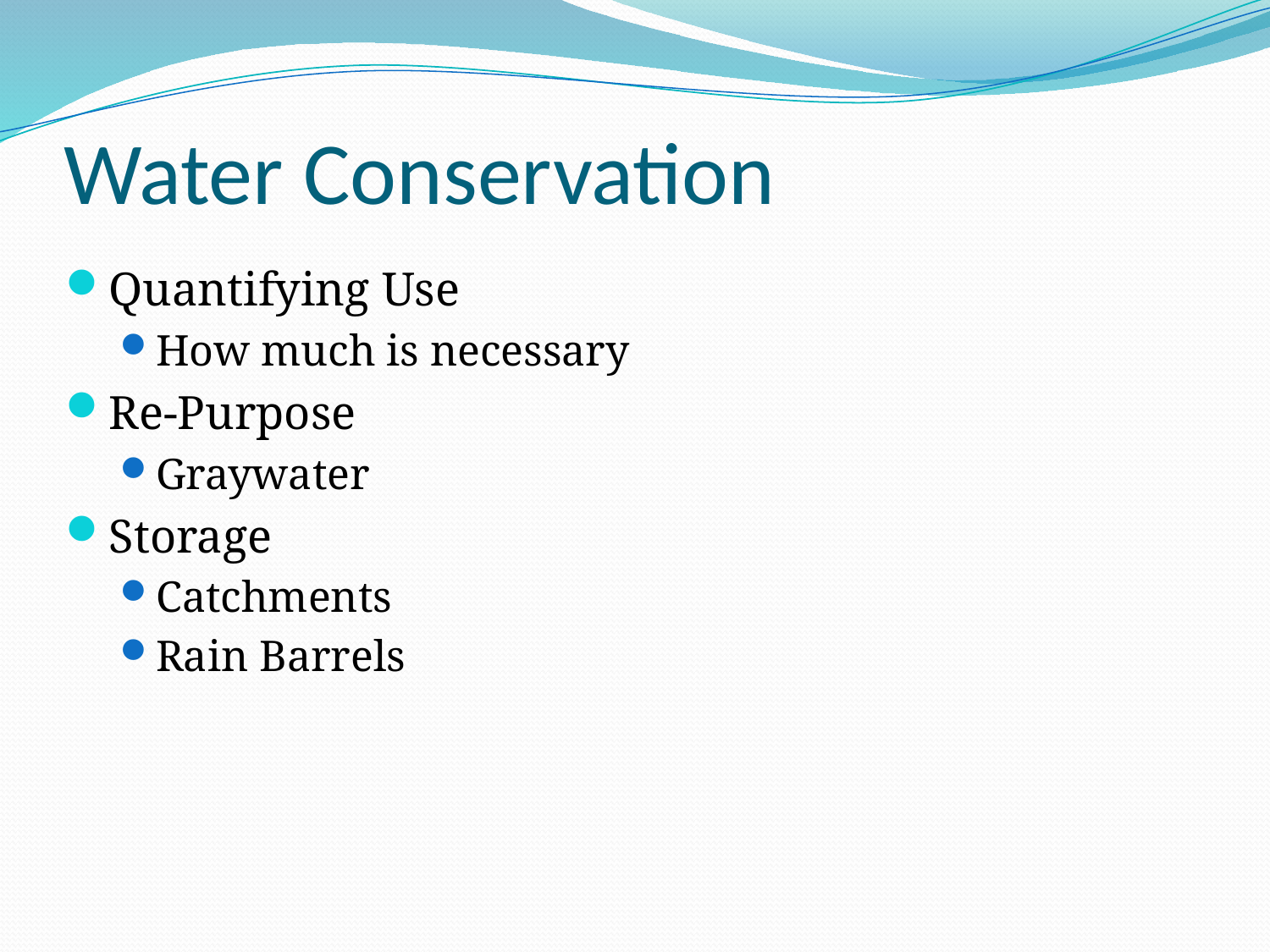

# Water Conservation
Quantifying Use
How much is necessary
Re-Purpose
Graywater
Storage
Catchments
Rain Barrels